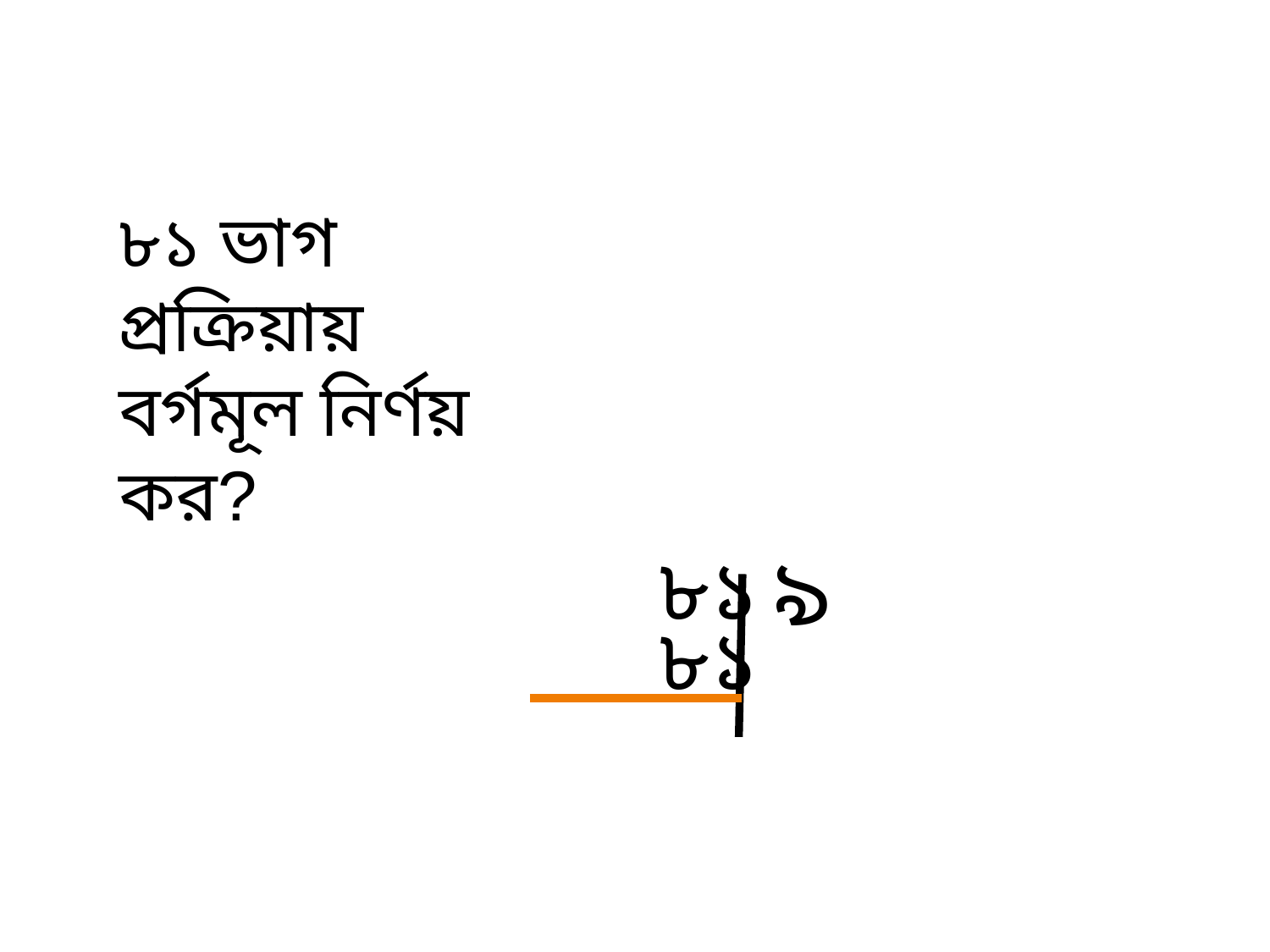

৮১ ভাগ প্রক্রিয়ায় বর্গমূল নির্ণয় কর?
৯
৮১
৮১